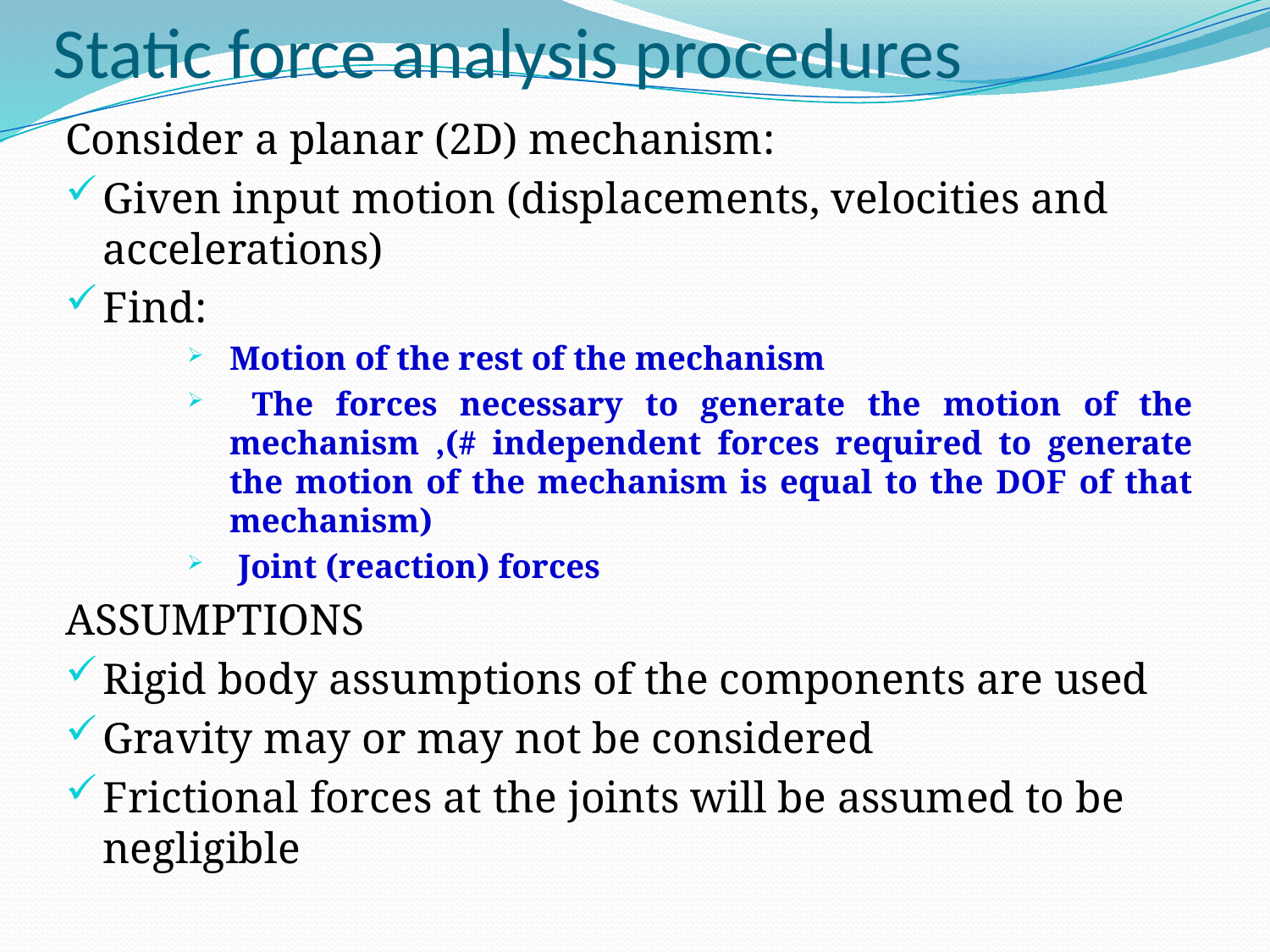

# Static force analysis procedures
Consider a planar (2D) mechanism:
Given input motion (displacements, velocities and accelerations)
Find:
Motion of the rest of the mechanism
 The forces necessary to generate the motion of the mechanism ,(# independent forces required to generate the motion of the mechanism is equal to the DOF of that mechanism)
 Joint (reaction) forces
ASSUMPTIONS
Rigid body assumptions of the components are used
Gravity may or may not be considered
Frictional forces at the joints will be assumed to be negligible